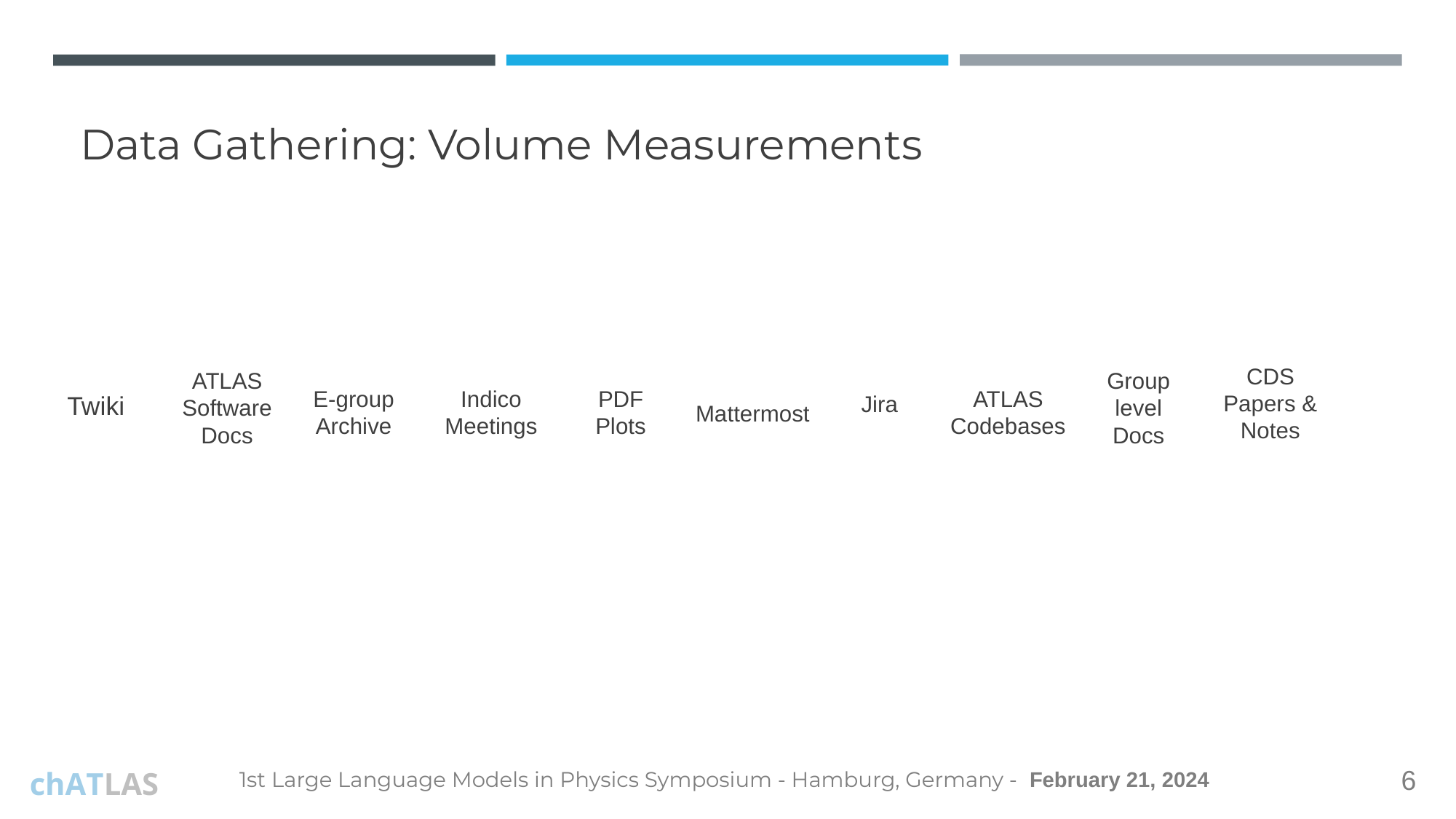

# Data Gathering: Volume Measurements
CDS Papers & Notes
ATLAS Software Docs
Group level Docs
E-group
Archive
Indico Meetings
PDF Plots
ATLAS Codebases
Twiki
Jira
Mattermost
6